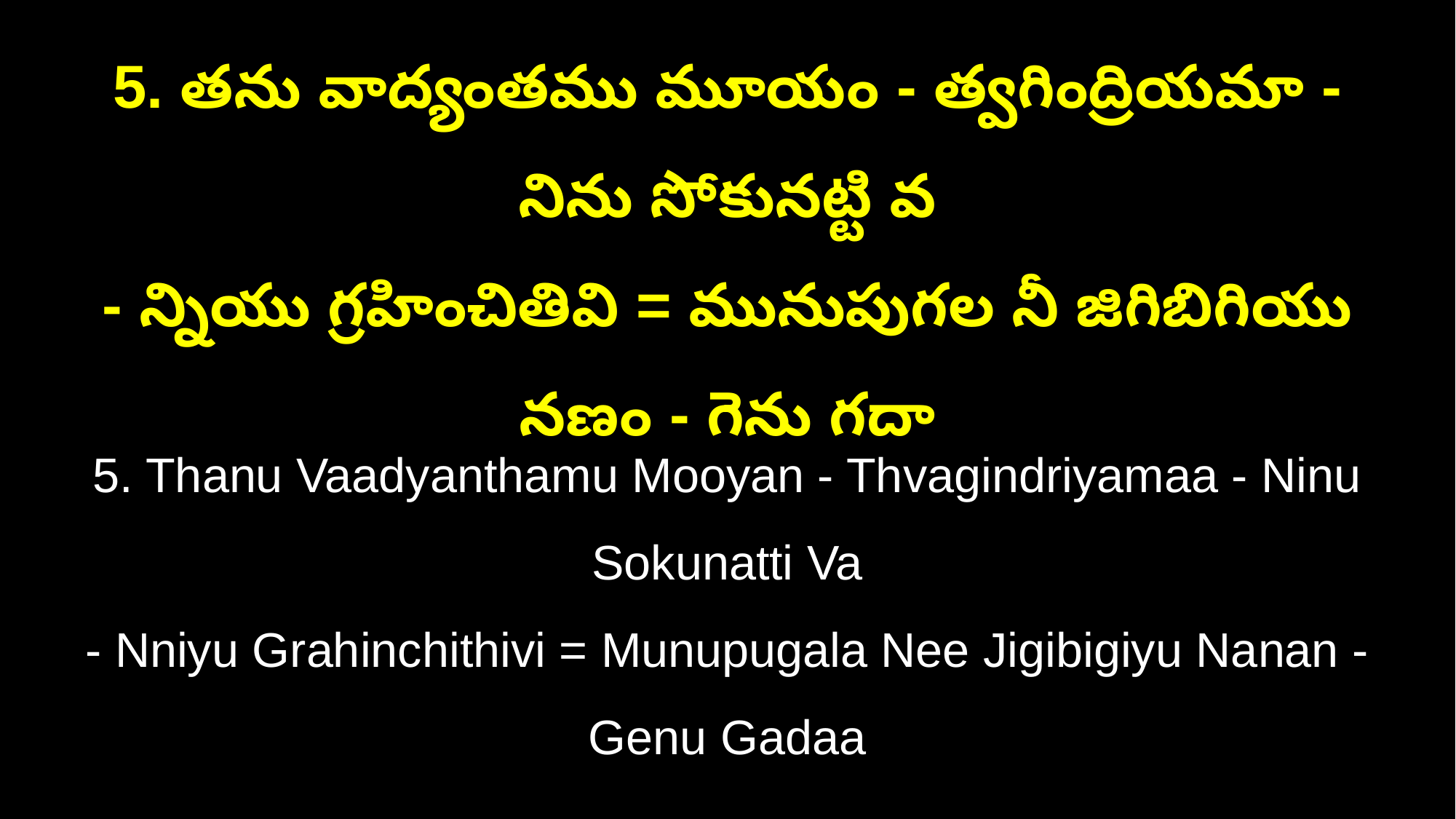

5. తను వాద్యంతము మూయం - త్వగింద్రియమా - నిను సోకునట్టి వ
- న్నియు గ్రహించితివి = మునుపుగల నీ జిగిబిగియు నణం - గెను గదా
5. Thanu Vaadyanthamu Mooyan - Thvagindriyamaa - Ninu Sokunatti Va
- Nniyu Grahinchithivi = Munupugala Nee Jigibigiyu Nanan - Genu Gadaa